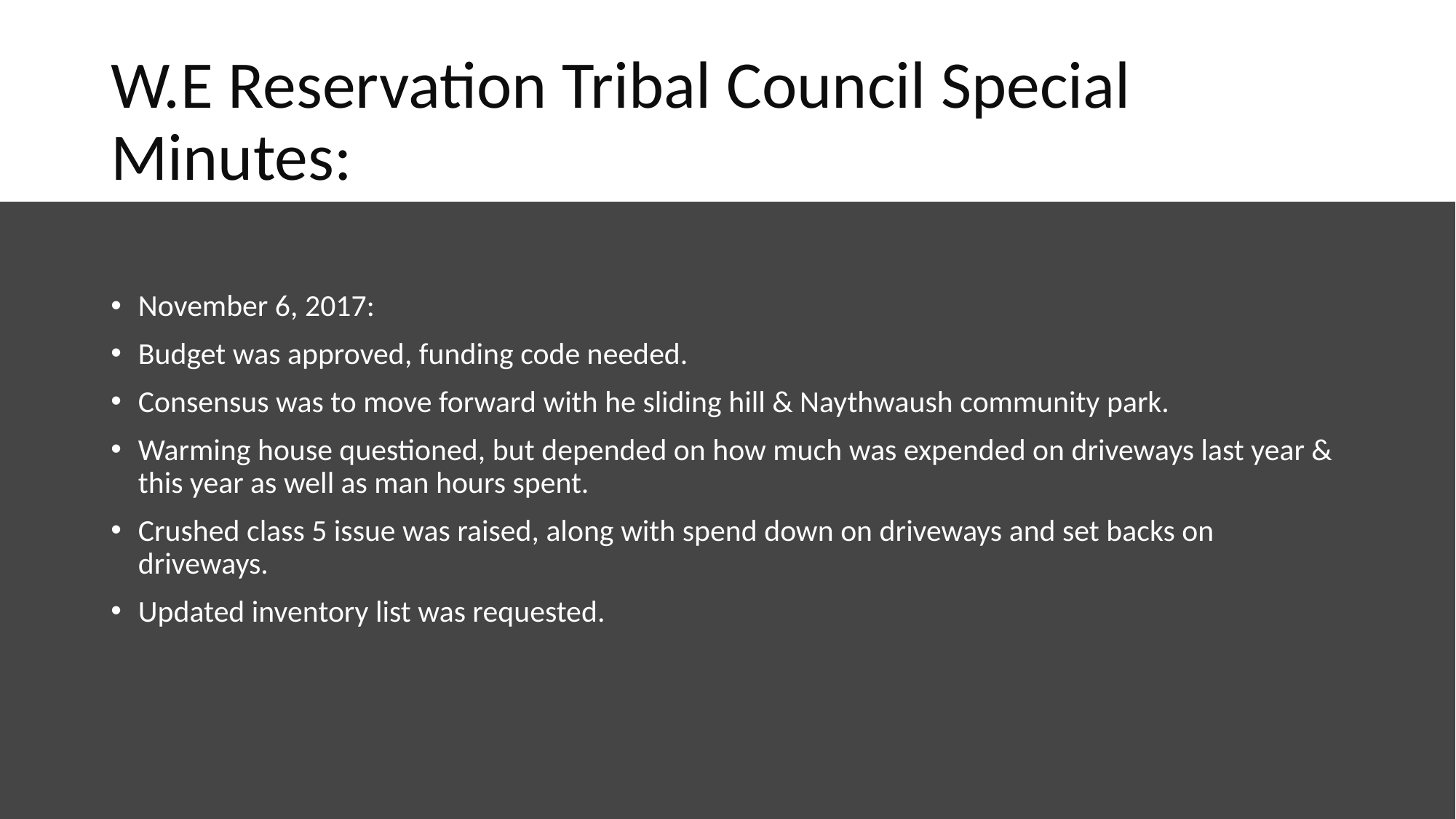

# W.E Reservation Tribal Council Special Minutes:

November 6, 2017:
Budget was approved, funding code needed.
Consensus was to move forward with he sliding hill & Naythwaush community park.
Warming house questioned, but depended on how much was expended on driveways last year & this year as well as man hours spent.
Crushed class 5 issue was raised, along with spend down on driveways and set backs on driveways.
Updated inventory list was requested.